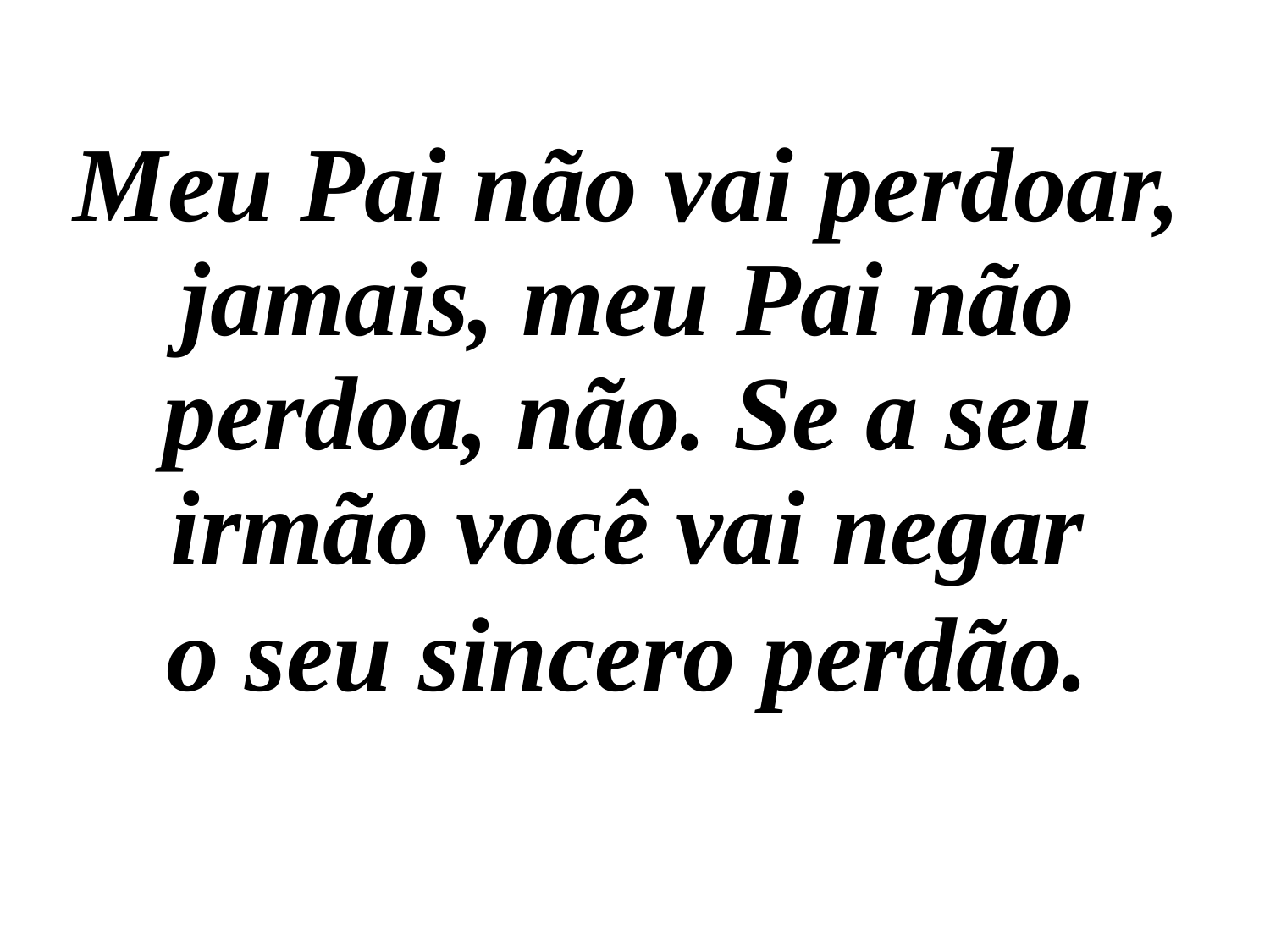

Meu Pai não vai perdoar, jamais, meu Pai não perdoa, não. Se a seu irmão você vai negar
o seu sincero perdão.